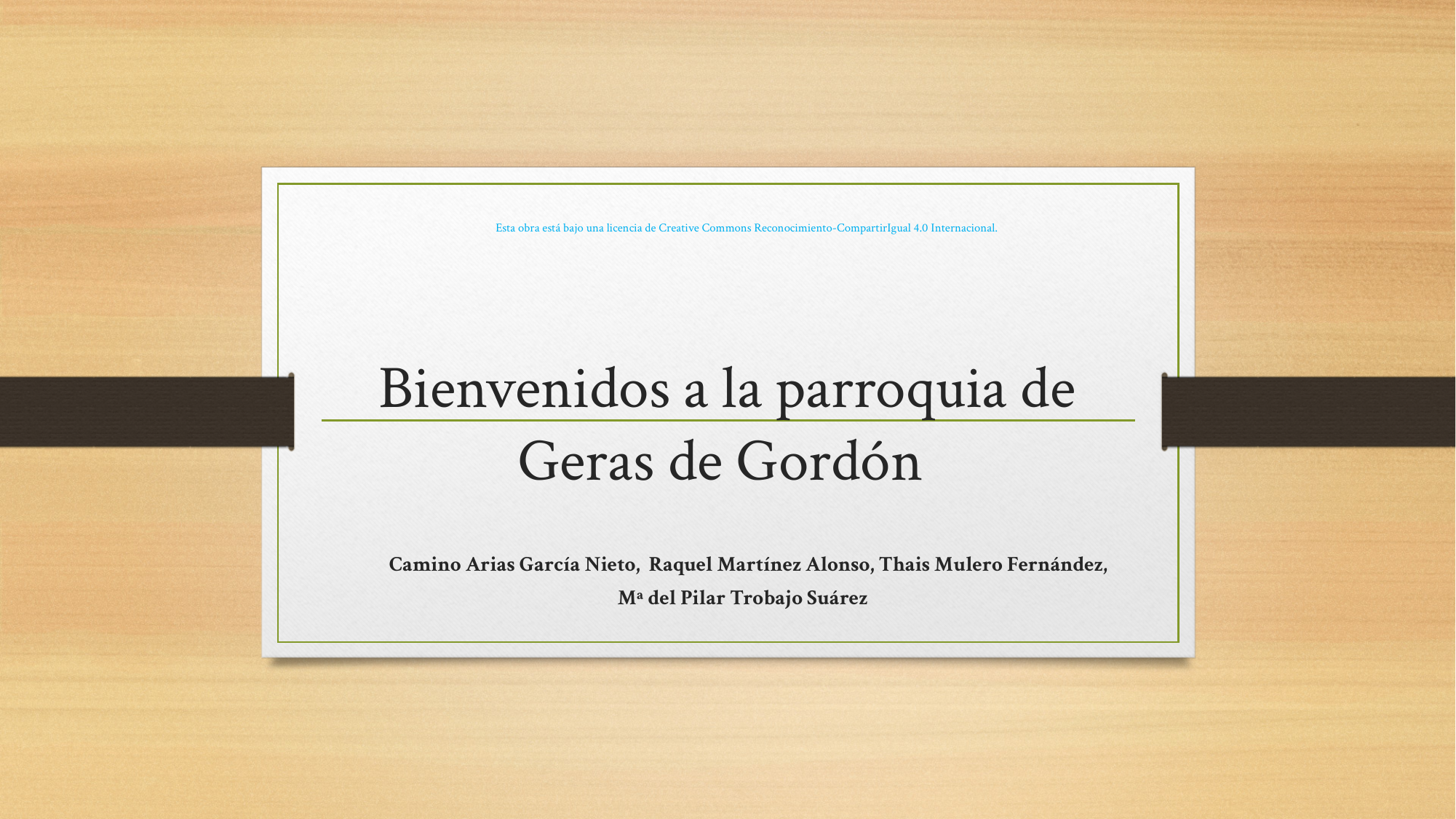

Esta obra está bajo una licencia de Creative Commons Reconocimiento-CompartirIgual 4.0 Internacional.
# Bienvenidos a la parroquia de Geras de Gordón

 Camino Arias García Nieto,  Raquel Martínez Alonso, Thais Mulero Fernández, Mª del Pilar Trobajo Suárez